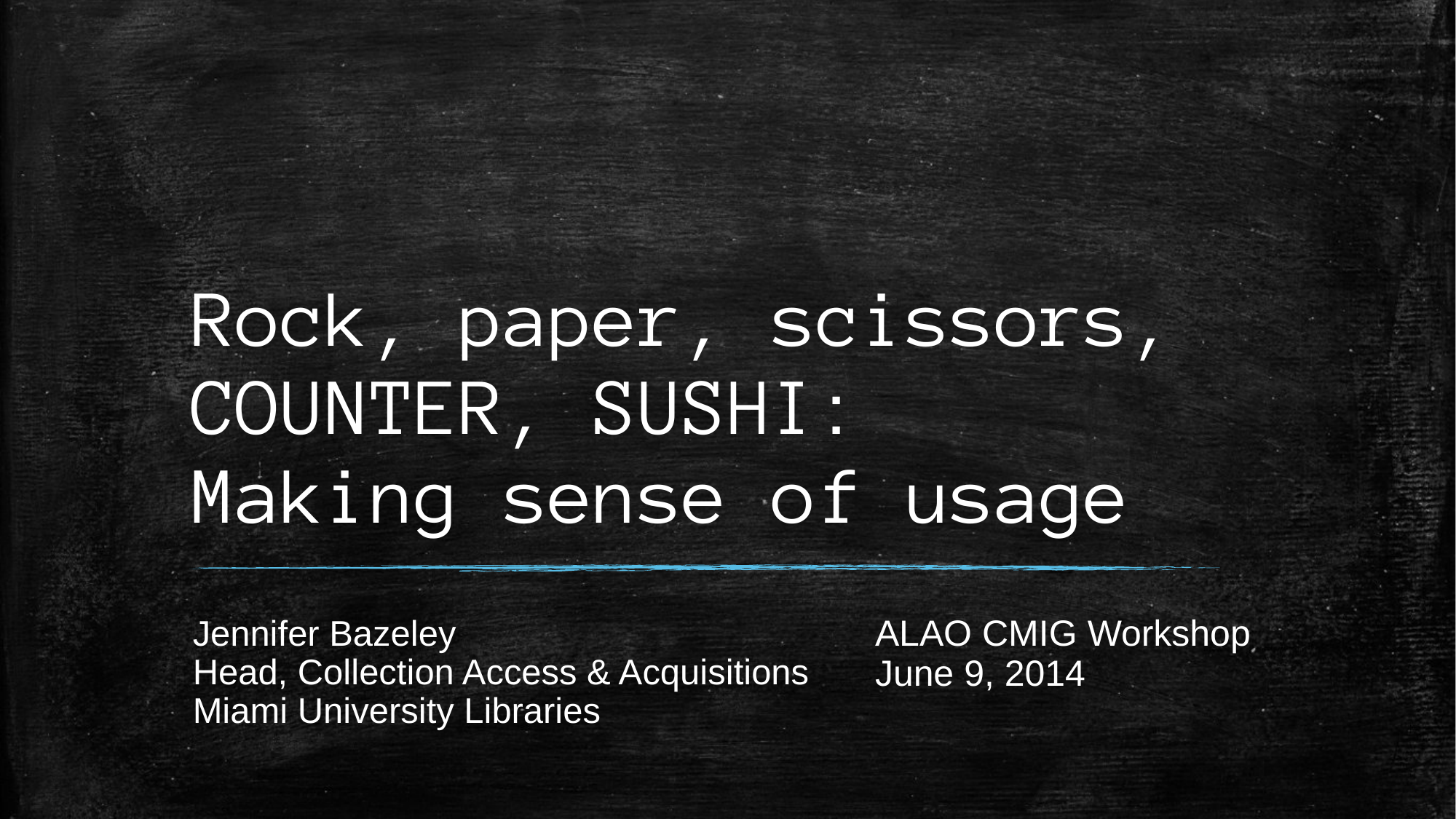

# Rock, paper, scissors, COUNTER, SUSHI: Making sense of usage
Jennifer Bazeley
Head, Collection Access & Acquisitions
Miami University Libraries
ALAO CMIG Workshop
June 9, 2014